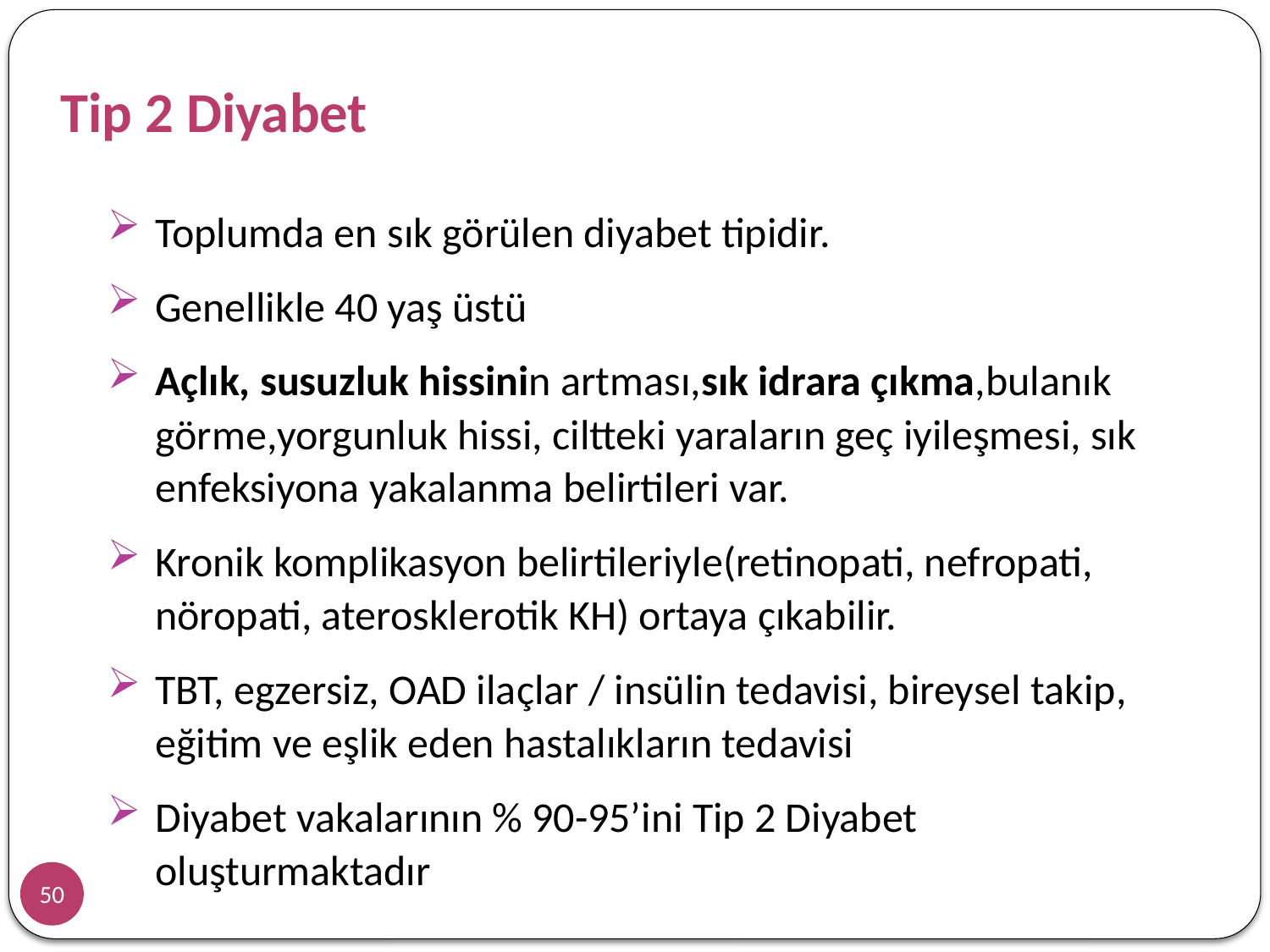

Tip 2 Diyabet
Toplumda en sık görülen diyabet tipidir.
Genellikle 40 yaş ⁭üstü
Açlık, susuzluk hissinin artması,sık idrara çıkma,bulanık görme,yorgunluk hissi, ciltteki yaraların geç iyileşmesi, sık enfeksiyona yakalanma belirtileri var.
Kronik komplikasyon belirtileriyle(retinopati, nefropati, nöropati, aterosklerotik KH) ortaya çıkabilir.
TBT, egzersiz, OAD ilaçlar / insülin tedavisi, bireysel takip, eğitim ve eşlik eden hastalıkların tedavisi
Diyabet vakalarının % 90-95’ini Tip 2 Diyabet oluşturmaktadır
50